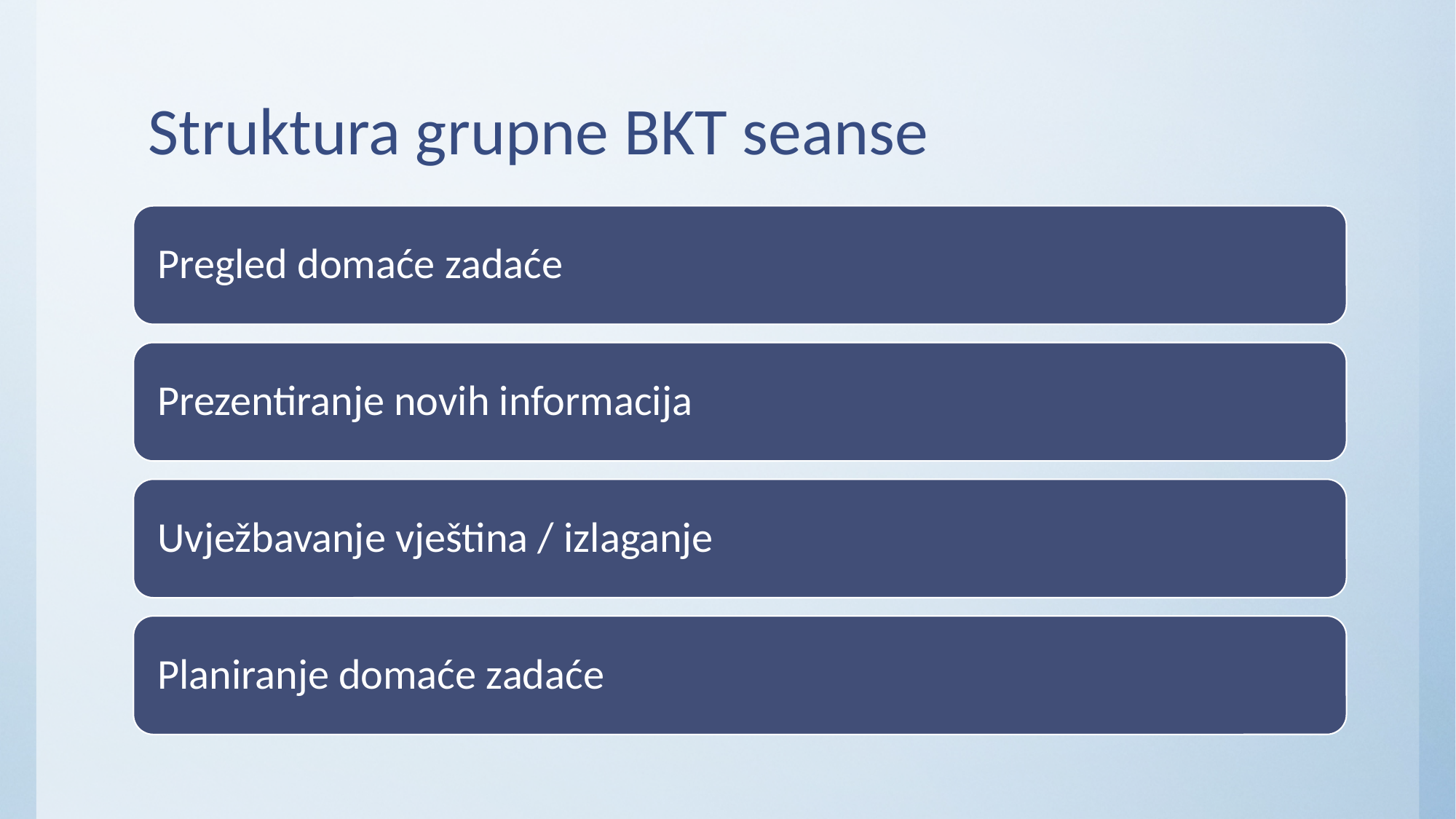

# Struktura grupne BKT seanse
Pregled domaće zadaće
Prezentiranje novih informacija
Uvježbavanje vještina / izlaganje
Planiranje domaće zadaće